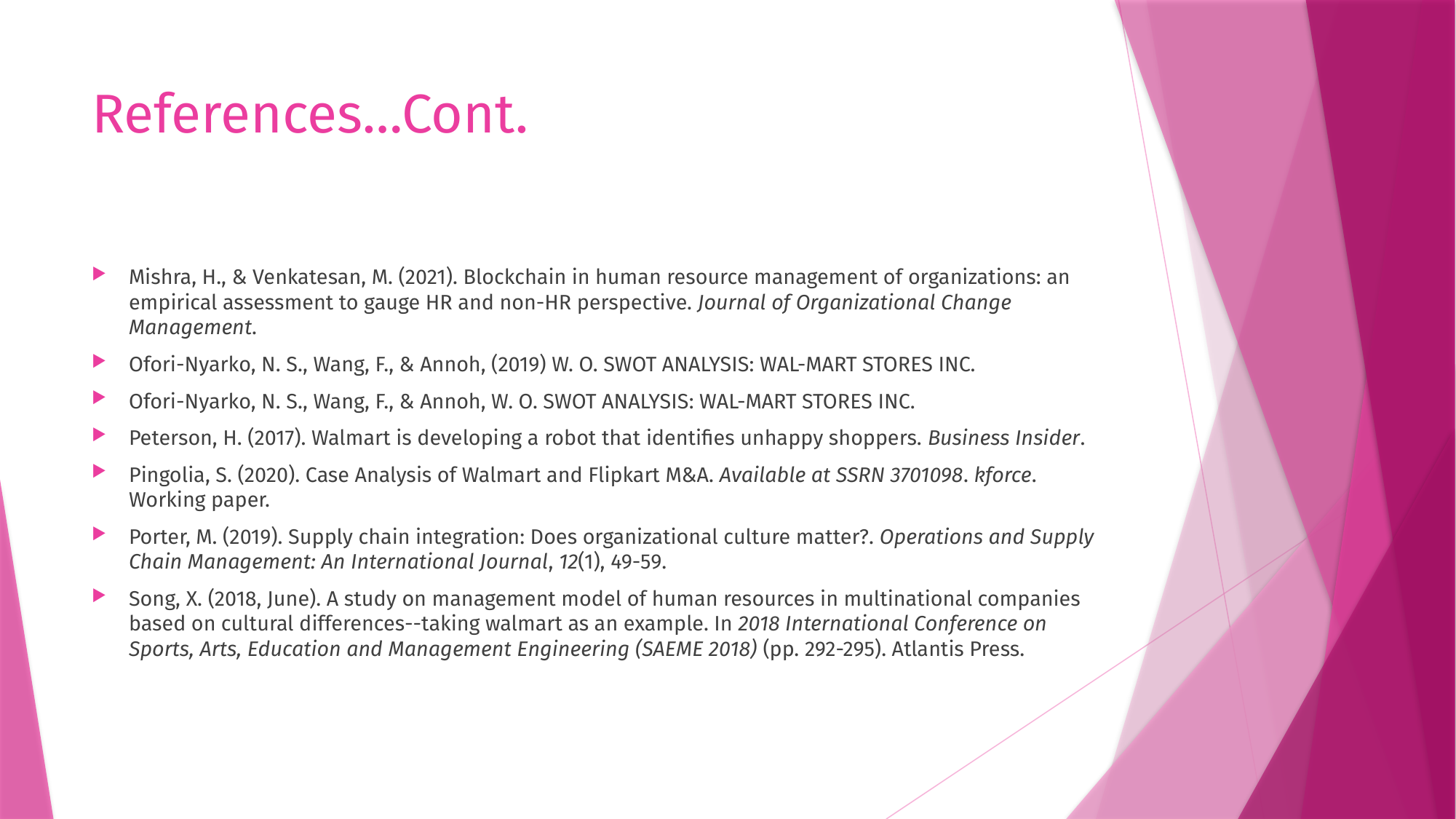

# References…Cont.
Mishra, H., & Venkatesan, M. (2021). Blockchain in human resource management of organizations: an empirical assessment to gauge HR and non-HR perspective. Journal of Organizational Change Management.
Ofori-Nyarko, N. S., Wang, F., & Annoh, (2019) W. O. SWOT ANALYSIS: WAL-MART STORES INC.
Ofori-Nyarko, N. S., Wang, F., & Annoh, W. O. SWOT ANALYSIS: WAL-MART STORES INC.
Peterson, H. (2017). Walmart is developing a robot that identifies unhappy shoppers. Business Insider.
Pingolia, S. (2020). Case Analysis of Walmart and Flipkart M&A. Available at SSRN 3701098. kforce. Working paper.
Porter, M. (2019). Supply chain integration: Does organizational culture matter?. Operations and Supply Chain Management: An International Journal, 12(1), 49-59.
Song, X. (2018, June). A study on management model of human resources in multinational companies based on cultural differences--taking walmart as an example. In 2018 International Conference on Sports, Arts, Education and Management Engineering (SAEME 2018) (pp. 292-295). Atlantis Press.